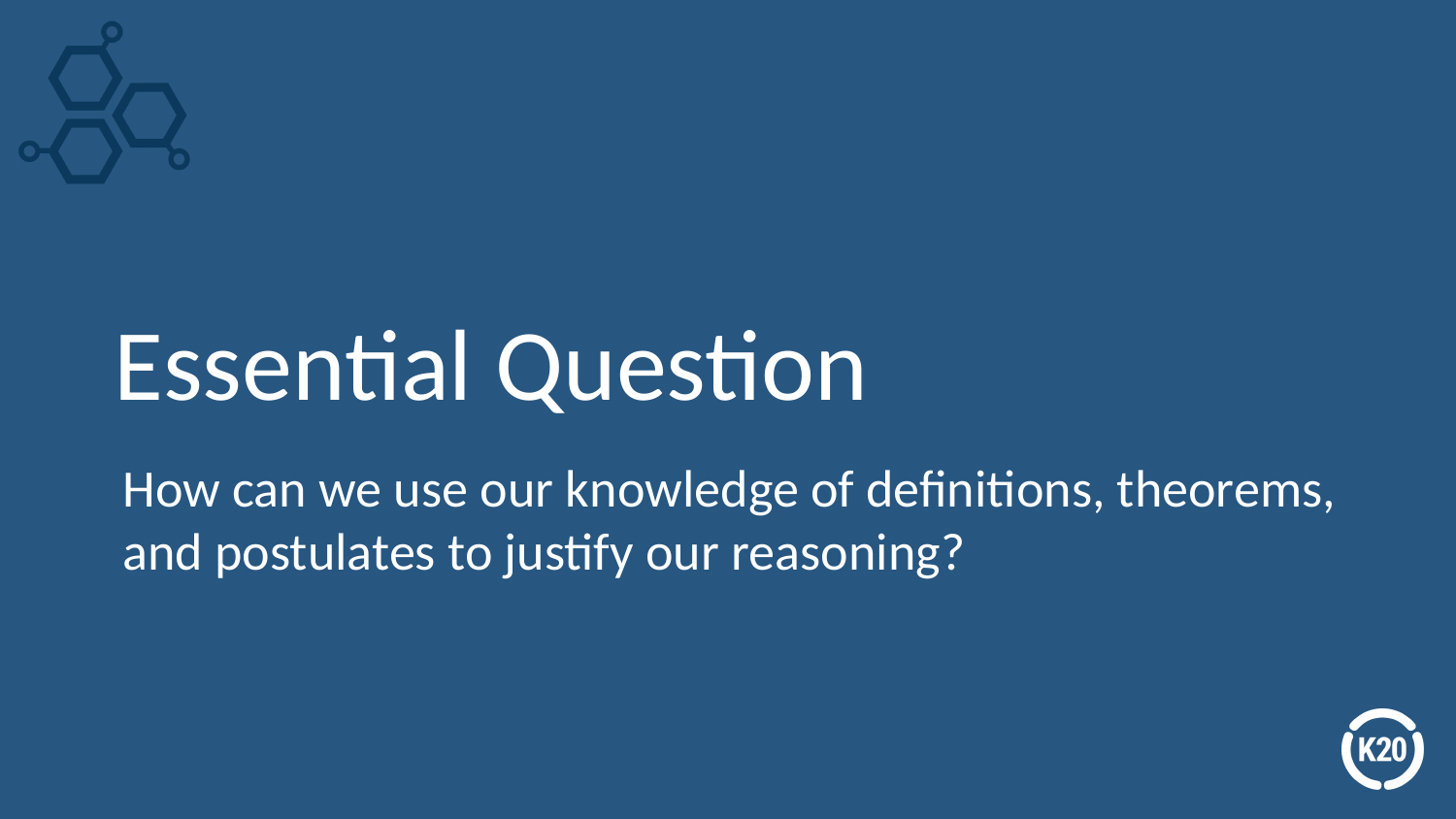

# Essential Question
How can we use our knowledge of definitions, theorems, and postulates to justify our reasoning?